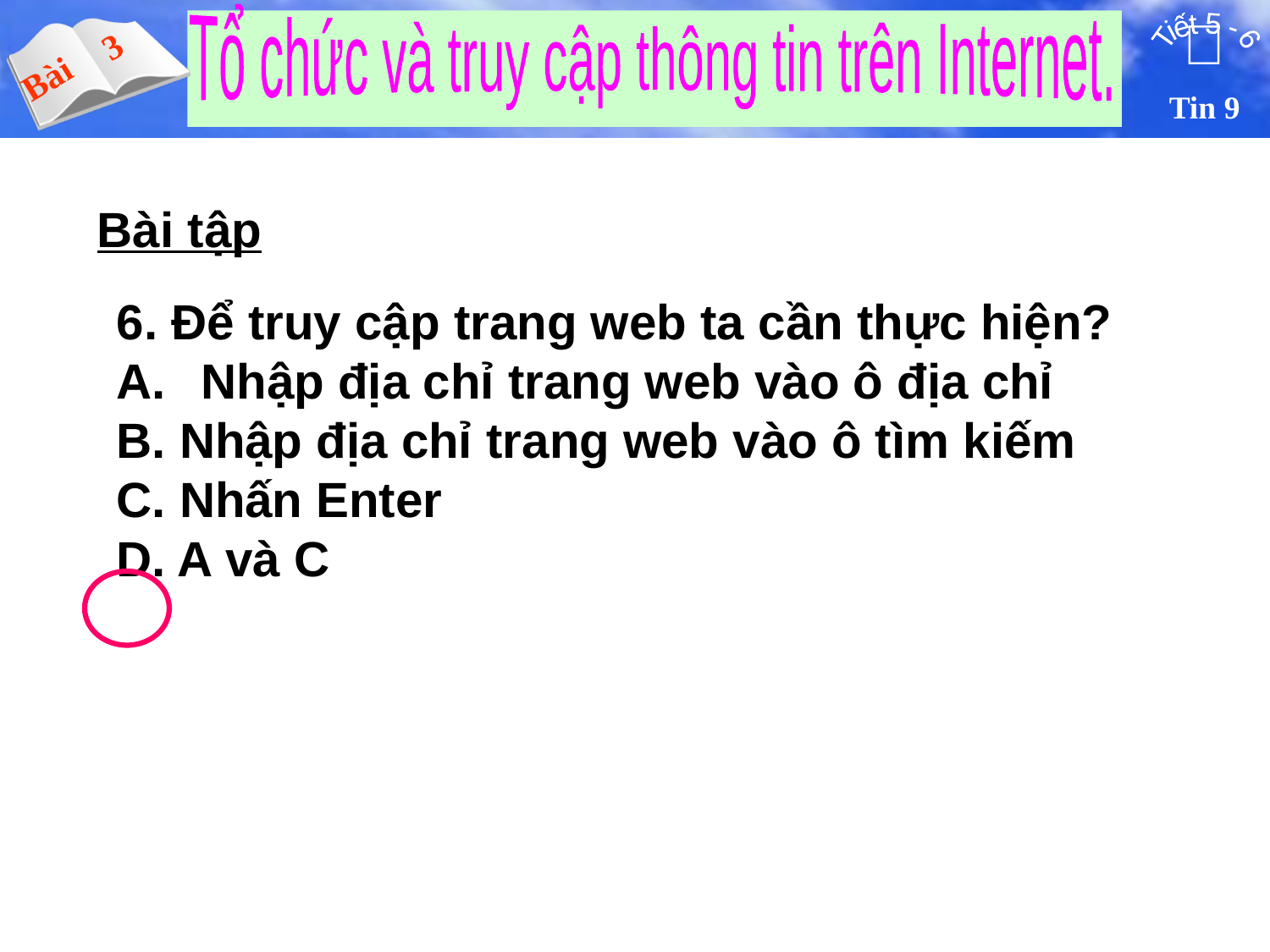

Bài tập
6. Để truy cập trang web ta cần thực hiện?
Nhập địa chỉ trang web vào ô địa chỉ
B. Nhập địa chỉ trang web vào ô tìm kiếm
C. Nhấn Enter
D. A và C